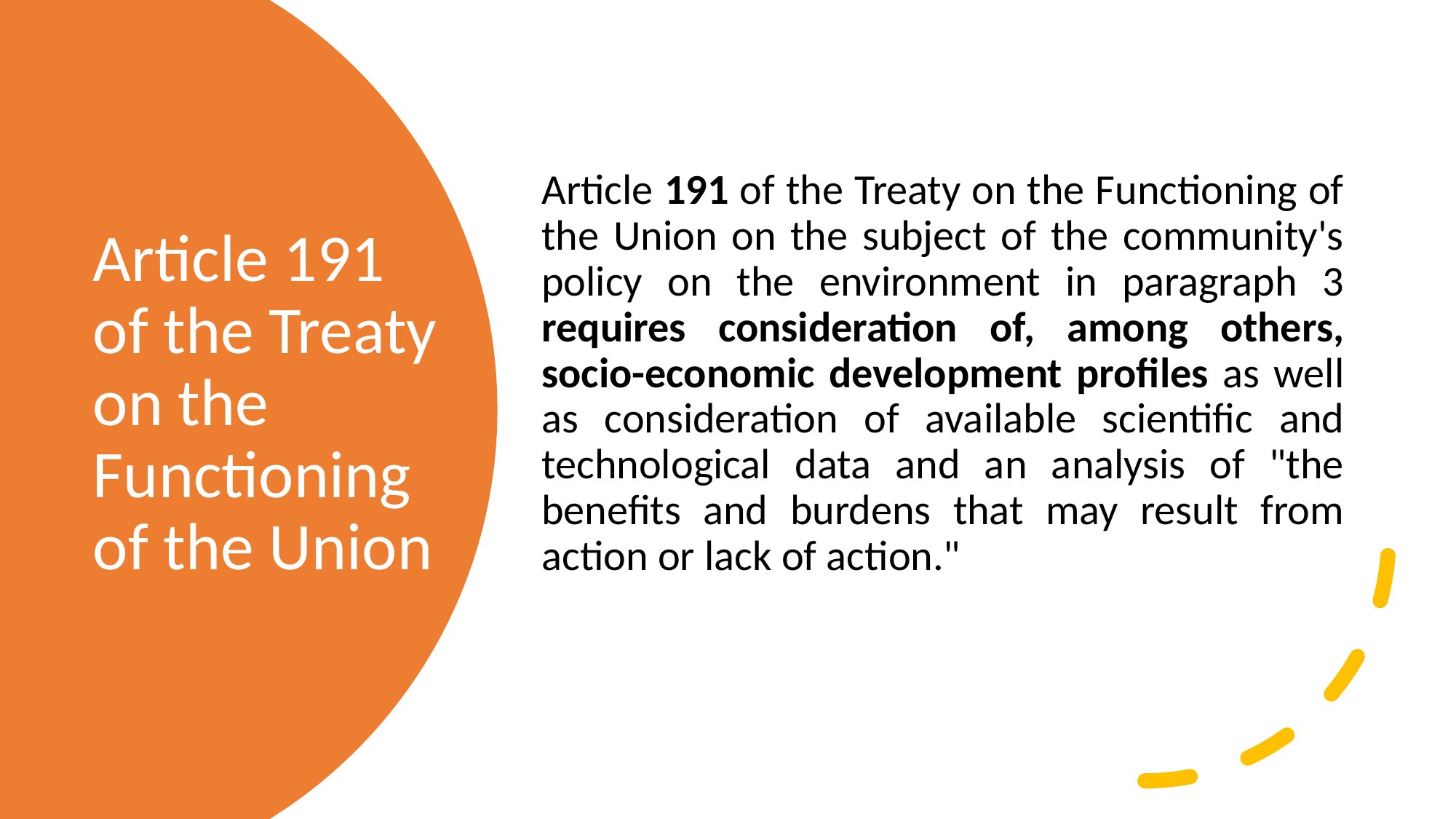

Article 191 of the Treaty on the Functioning of the Union on the subject of the community's policy on the environment in paragraph 3 requires consideration of, among others, socio-economic development profiles as well as consideration of available scientific and technological data and an analysis of "the benefits and burdens that may result from action or lack of action."

# Article 191 of the Treaty on the Functioning of the Union